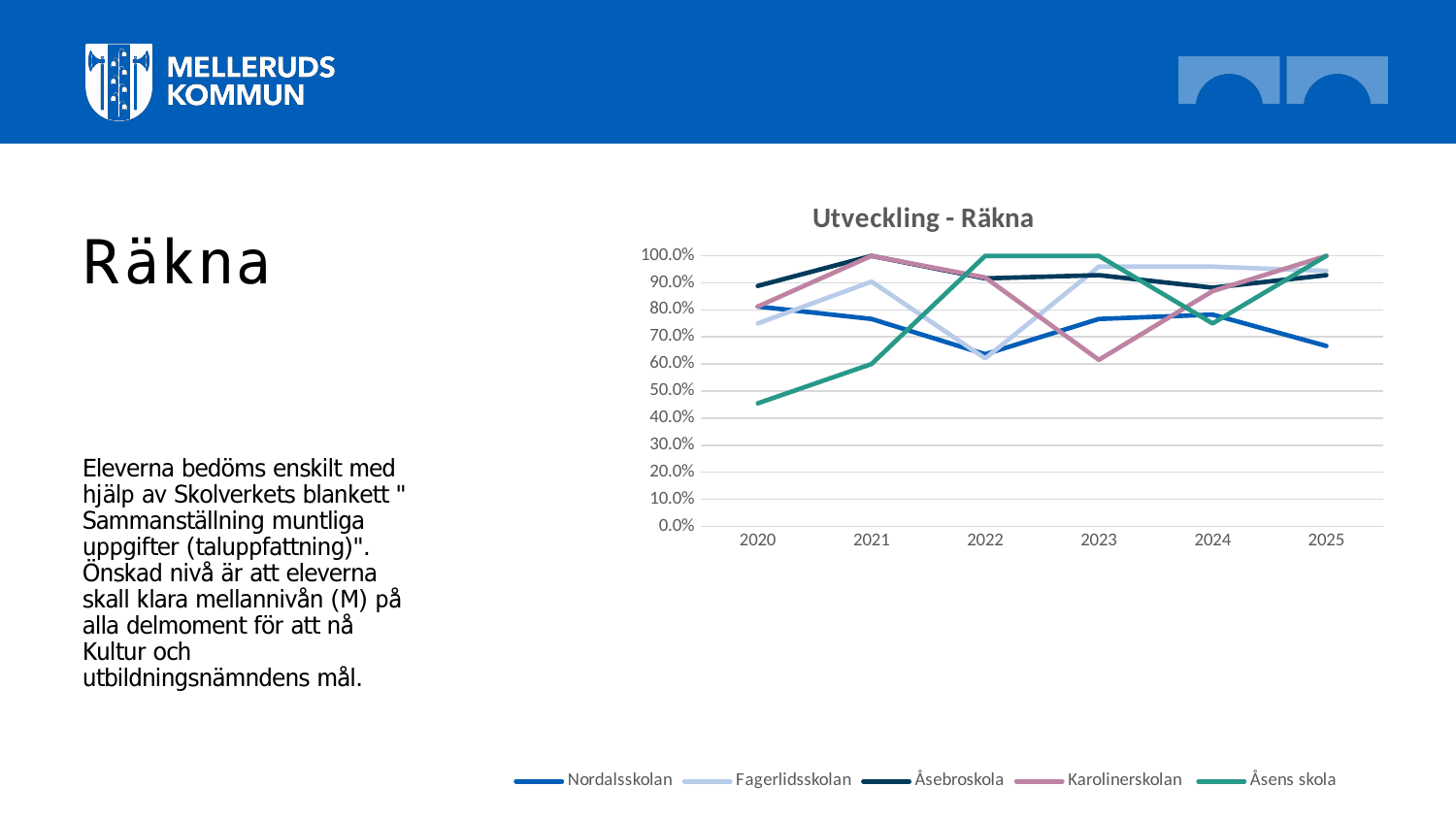

### Chart: Utveckling - Räkna

| Category | Nordalsskolan | Fagerlidsskolan | Åsebroskola | Karolinerskolan  | Åsens skola |
|---|---|---|---|---|---|
| 2020 | 0.8125 | 0.75 | 0.8888888888888888 | 0.8125 | 0.45454545454545453 |
| 2021 | 0.7666666666666667 | 0.9047619047619048 | 1.0 | 1.0 | 0.6 |
| 2022 | 0.6363636363636364 | 0.6206896551724138 | 0.9166666666666666 | 0.92 | 1.0 |
| 2023 | 0.7666666666666667 | 0.96 | 0.9285714285714286 | 0.6153846153846154 | 1.0 |
| 2024 | 0.782608695652174 | 0.96 | 0.8823529411764706 | 0.8695652173913043 | 0.75 |
| 2025 | 0.6666666666666666 | 0.9444444444444444 | 0.9285714285714286 | 1.0 | 1.0 |
# Räkna
Eleverna bedöms enskilt med hjälp av Skolverkets blankett " Sammanställning muntliga uppgifter (taluppfattning)". Önskad nivå är att eleverna skall klara mellannivån (M) på alla delmoment för att nå Kultur och utbildningsnämndens mål.